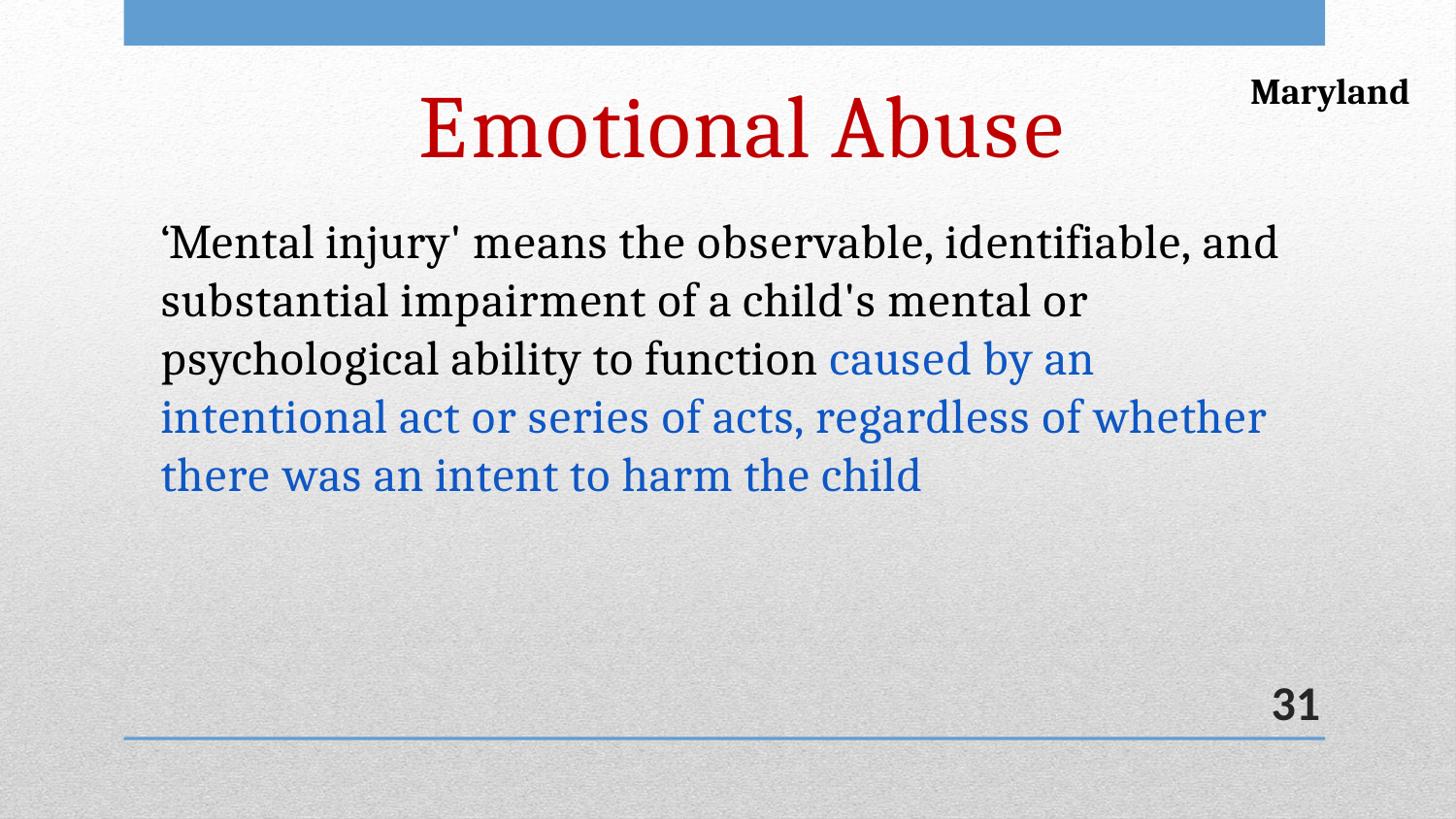

# Emotional Abuse
Maryland

‘Mental injury' means the observable, identifiable, and substantial impairment of a child's mental or psychological ability to function caused by an intentional act or series of acts, regardless of whether there was an intent to harm the child

31